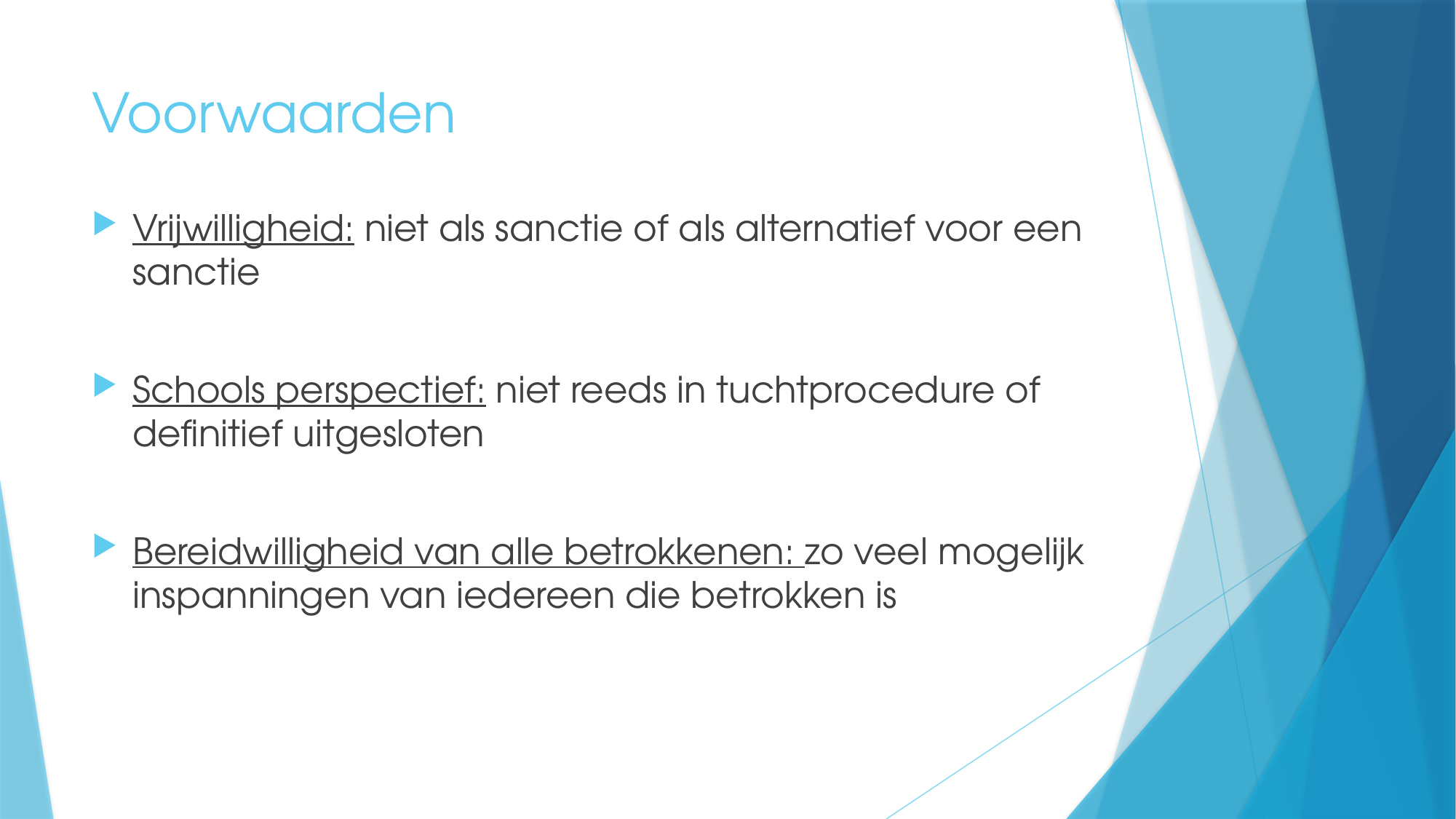

# Voorwaarden
Vrijwilligheid: niet als sanctie of als alternatief voor een sanctie

Schools perspectief: niet reeds in tuchtprocedure of definitief uitgesloten

Bereidwilligheid van alle betrokkenen: zo veel mogelijk inspanningen van iedereen die betrokken is